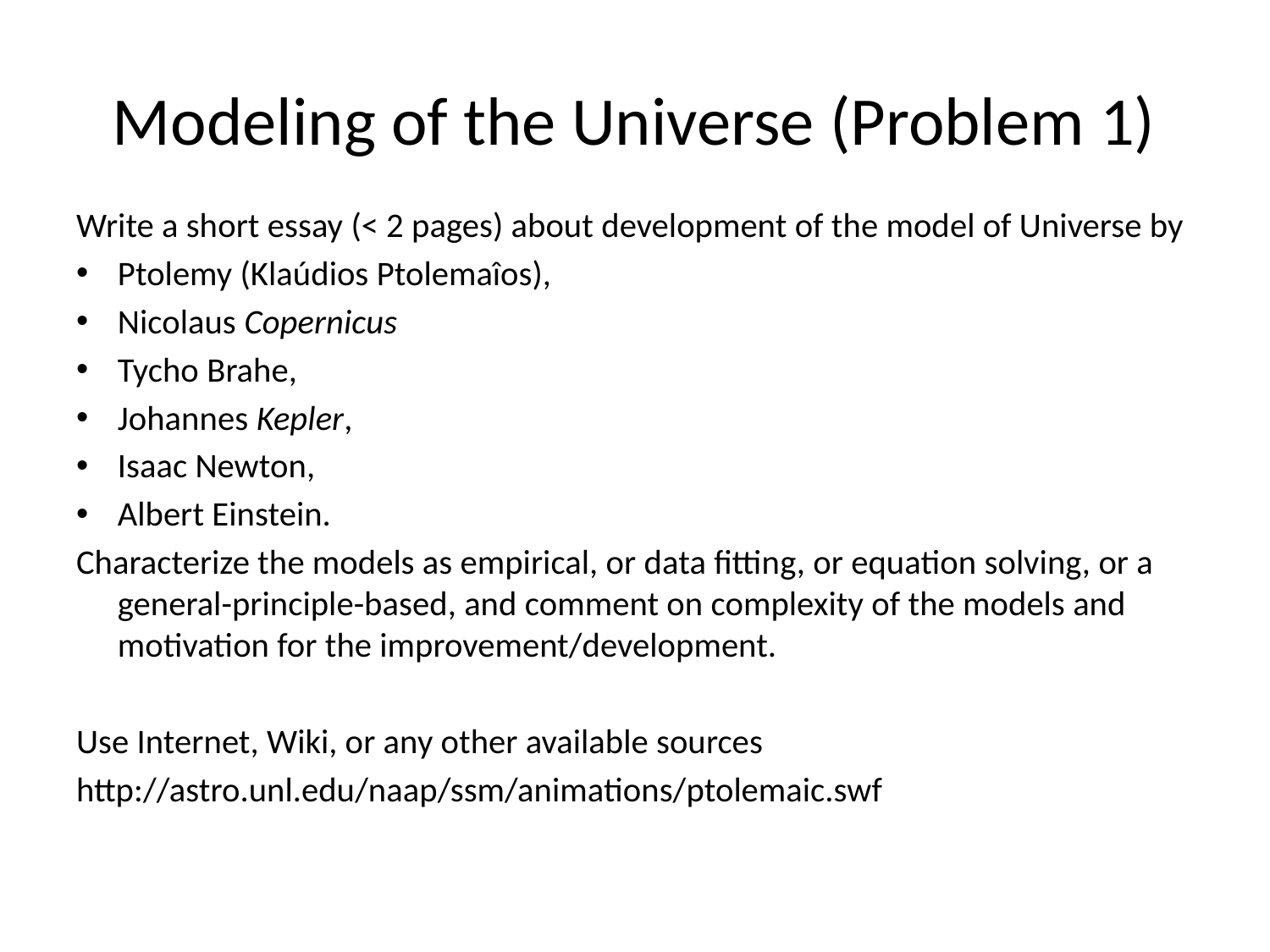

# Modeling of the Universe (Problem 1)
Write a short essay (< 2 pages) about development of the model of Universe by
Ptolemy (Klaúdios Ptolemaîos),
Nicolaus Copernicus
Tycho Brahe,
Johannes Kepler,
Isaac Newton,
Albert Einstein.
Characterize the models as empirical, or data fitting, or equation solving, or a general-principle-based, and comment on complexity of the models and motivation for the improvement/development.

Use Internet, Wiki, or any other available sources
http://astro.unl.edu/naap/ssm/animations/ptolemaic.swf